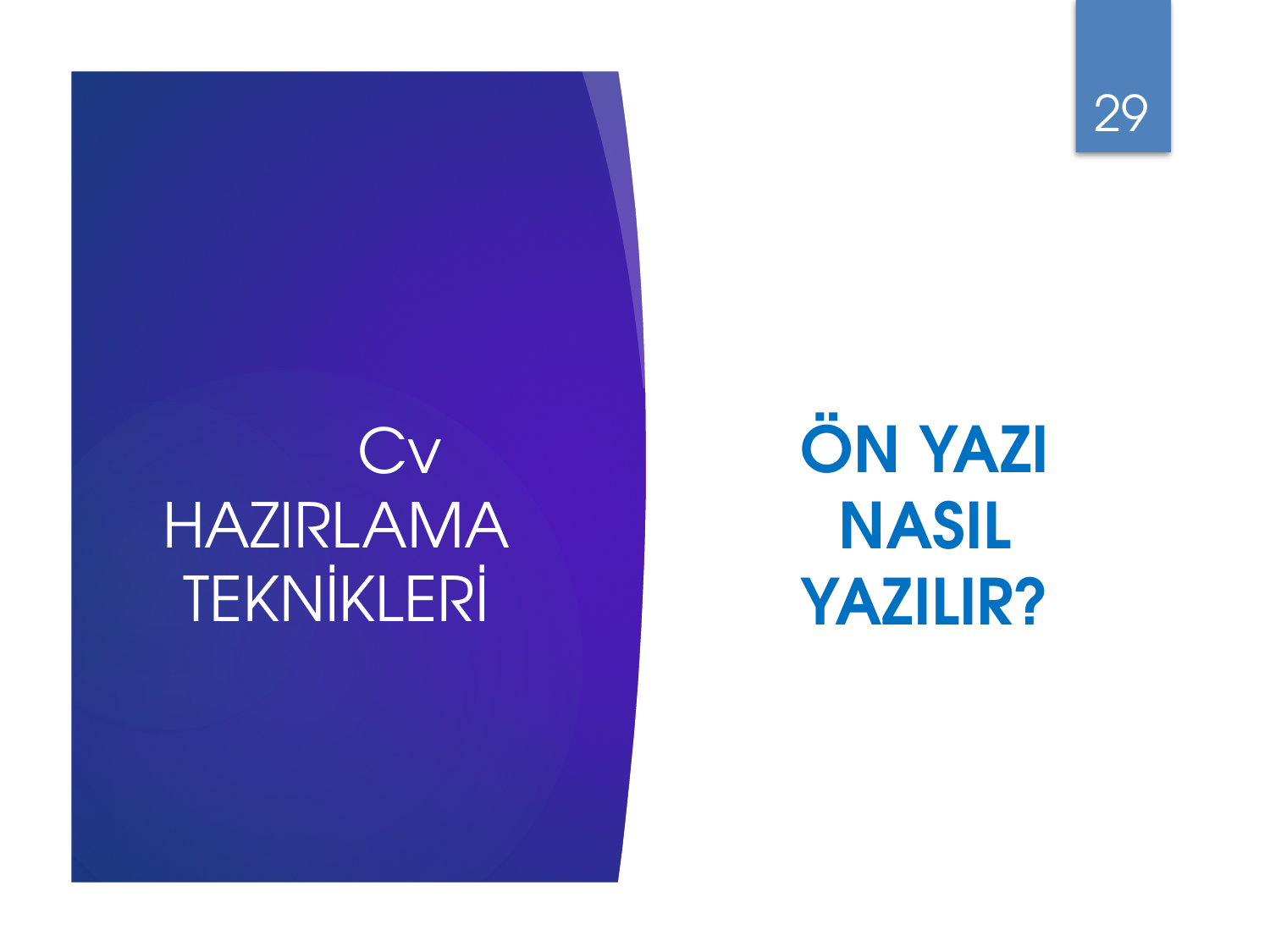

29
# Cv HAZIRLAMA TEKNİKLERİ
ön yazI NASIL YAZILIR?